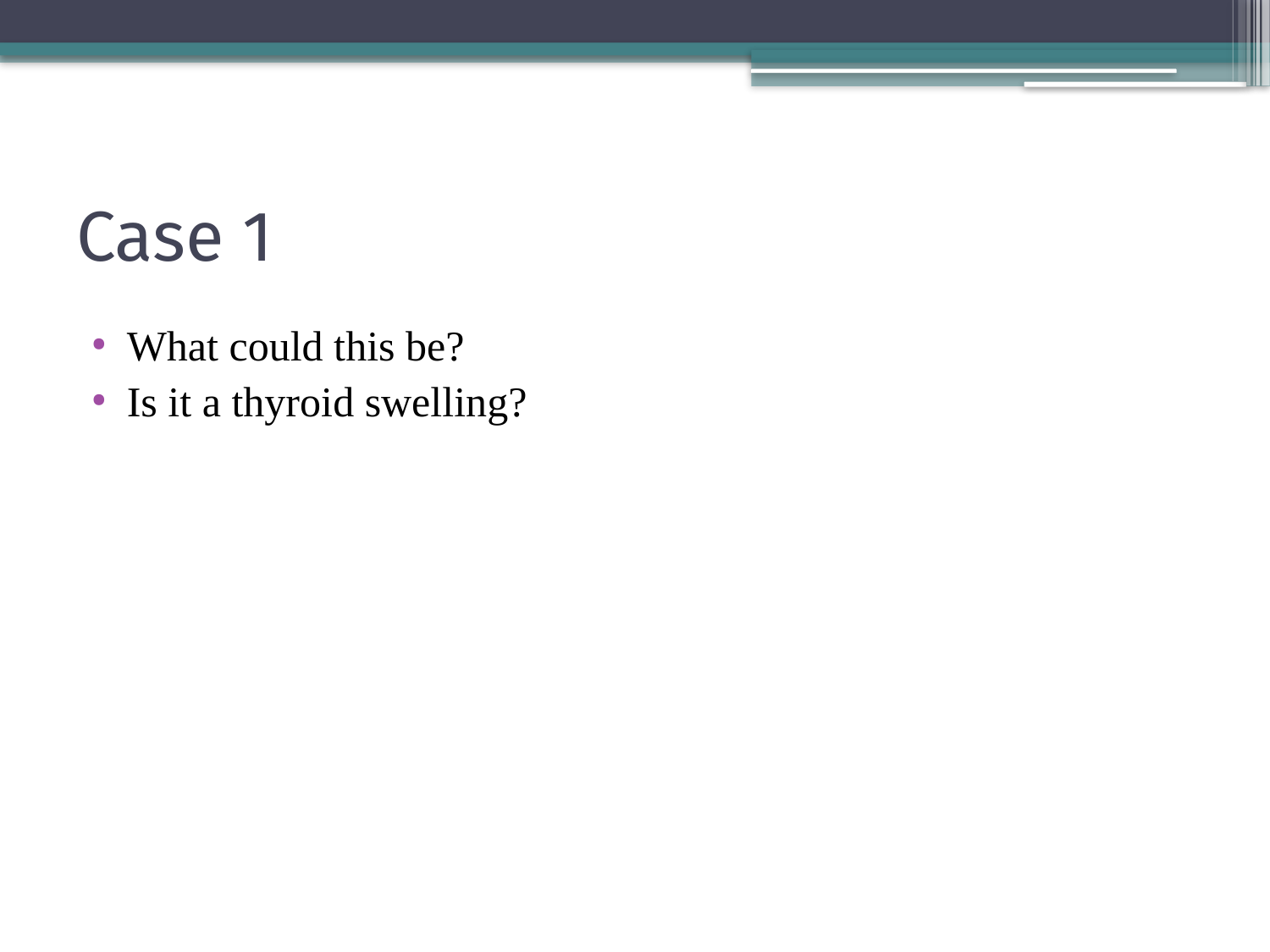

# Case 1
What could this be?
Is it a thyroid swelling?